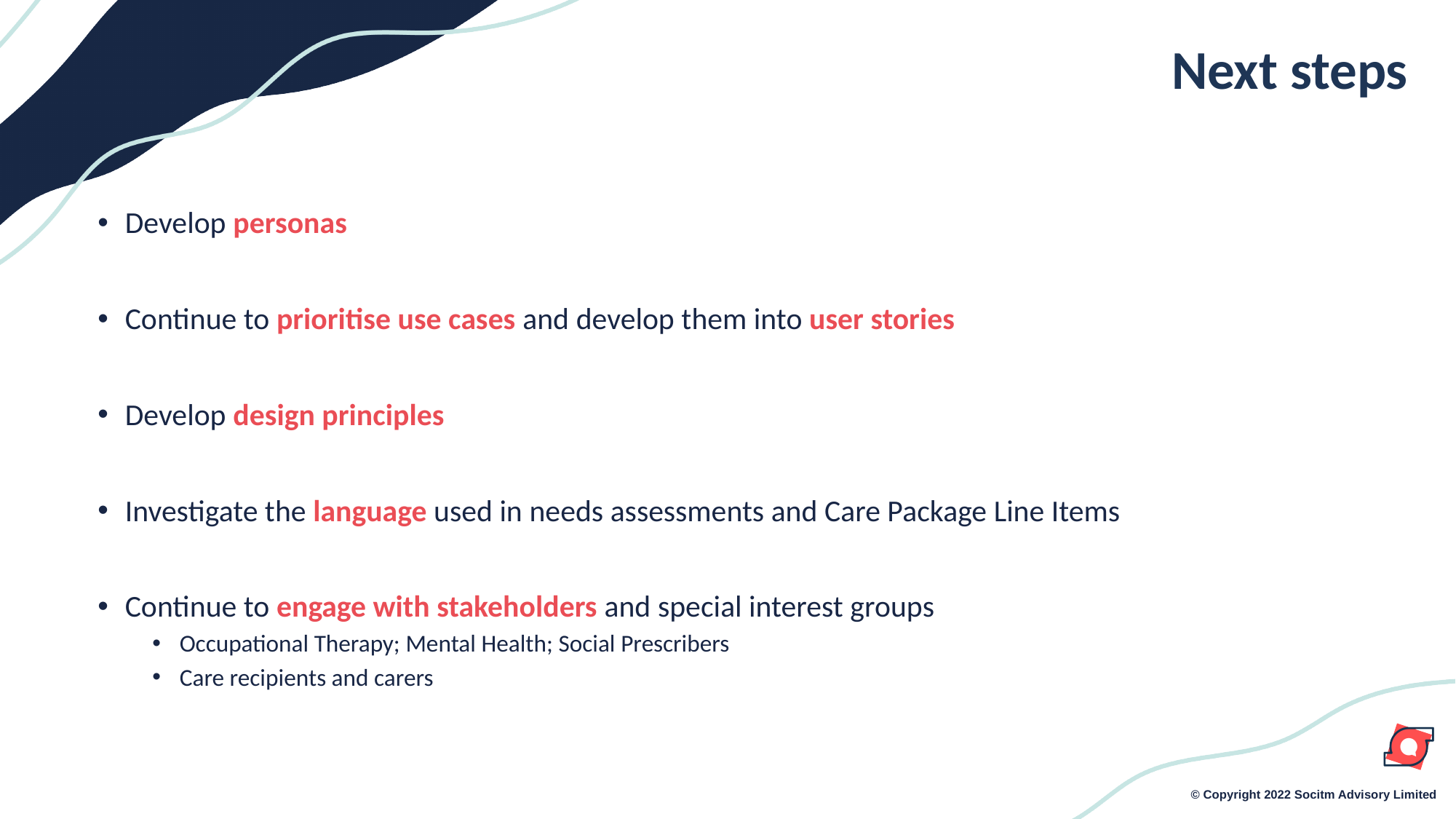

# Next steps
Develop personas

Continue to prioritise use cases and develop them into user stories

Develop design principles

Investigate the language used in needs assessments and Care Package Line Items

Continue to engage with stakeholders and special interest groups
Occupational Therapy; Mental Health; Social Prescribers
Care recipients and carers